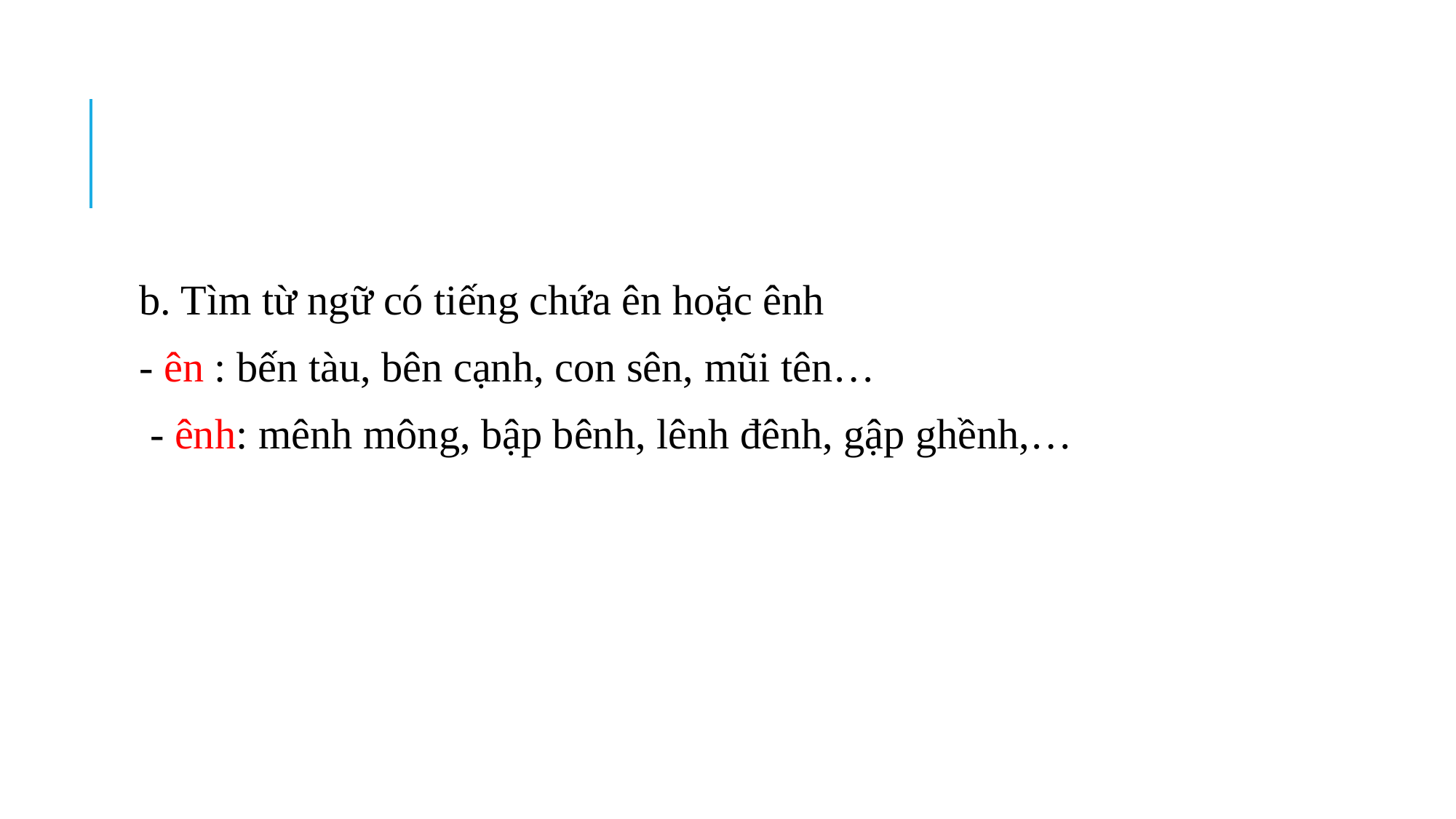

b. Tìm từ ngữ có tiếng chứa ên hoặc ênh
- ên : bến tàu, bên cạnh, con sên, mũi tên…
 - ênh: mênh mông, bập bênh, lênh đênh, gập ghềnh,…